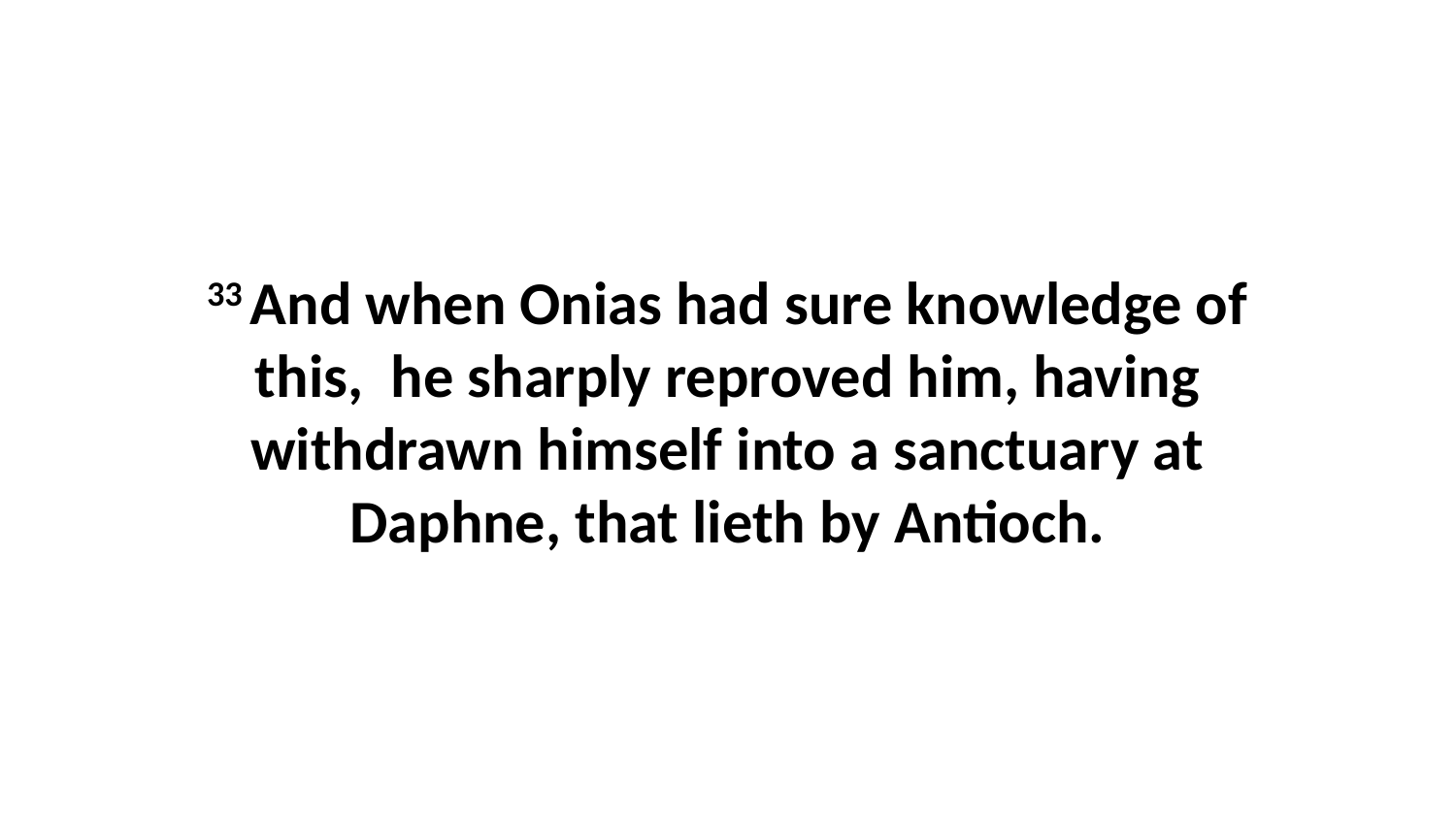

33 And when Onias had sure knowledge of this,  he sharply reproved him, having withdrawn himself into a sanctuary at Daphne, that lieth by Antioch.